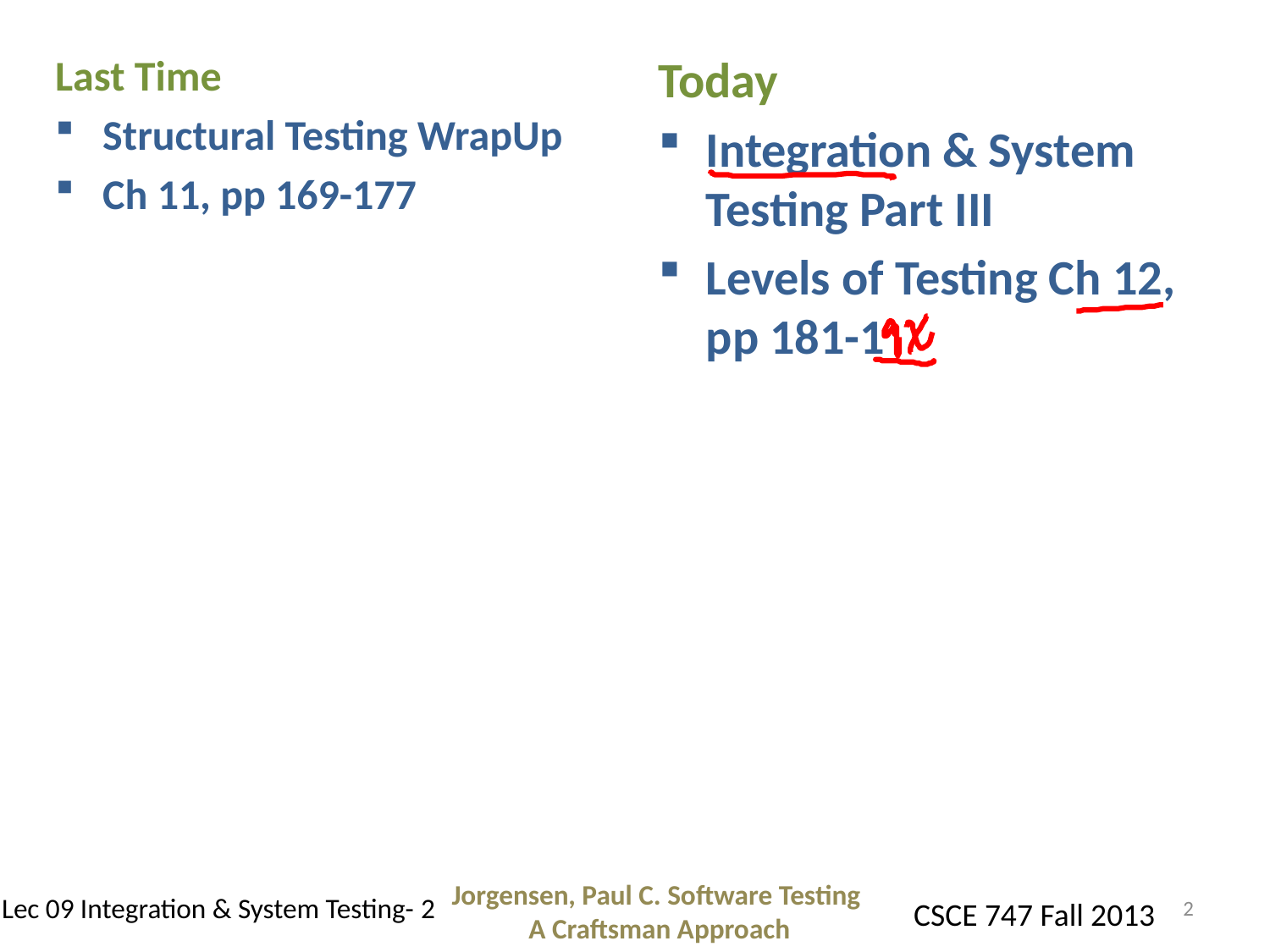

Last Time
Structural Testing WrapUp
Ch 11, pp 169-177

Today
Integration & System  Testing Part III
Levels of Testing Ch 12, pp 181-1

Jorgensen, Paul C. Software Testing
A Craftsman Approach
2